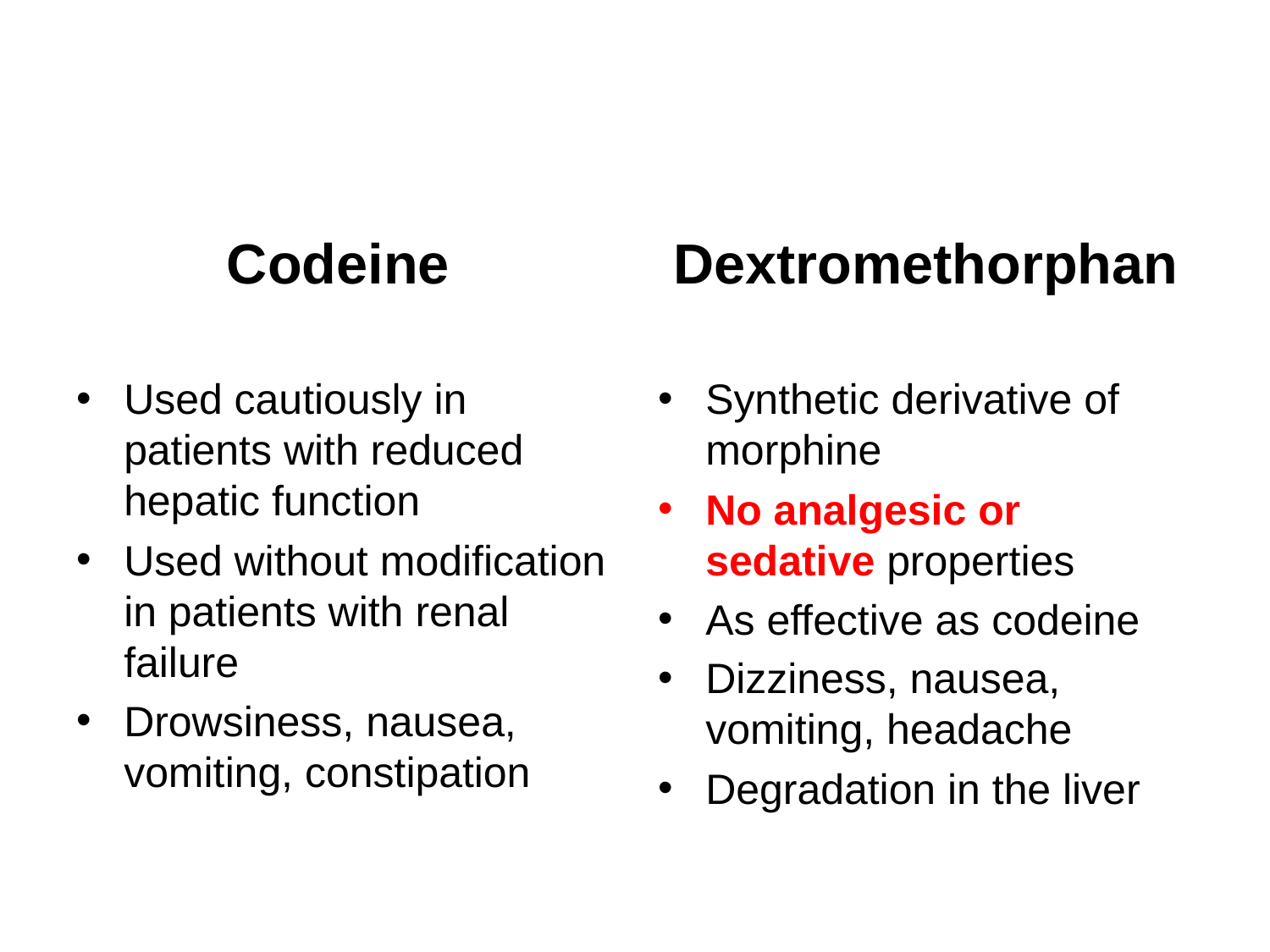

#
Codeine
Dextromethorphan
Used cautiously in patients with reduced hepatic function
Used without modification in patients with renal failure
Drowsiness, nausea, vomiting, constipation
Synthetic derivative of morphine
No analgesic or sedative properties
As effective as codeine
Dizziness, nausea, vomiting, headache
Degradation in the liver